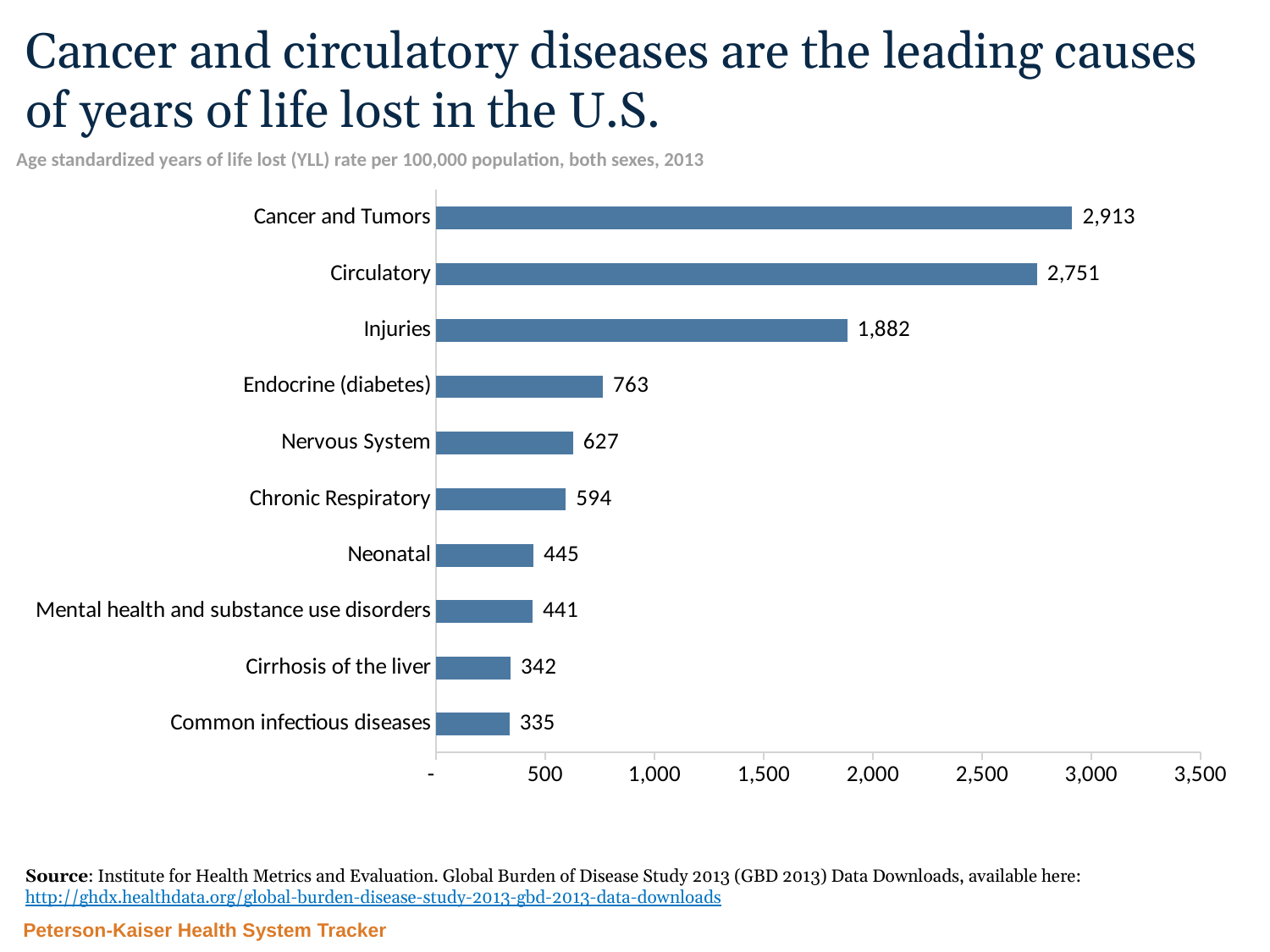

# Cancer and circulatory diseases are the leading causes of years of life lost in the U.S.
Age standardized years of life lost (YLL) rate per 100,000 population, both sexes, 2013

### Chart

| Category | DALY |
|---|---|
| Common infectious diseases | 335.36 |
| Cirrhosis of the liver | 341.5 |
| Mental health and substance use disorders | 441.11 |
| Neonatal | 444.85 |
| Chronic Respiratory | 594.0599999999997 |
| Nervous System | 626.8499999999998 |
| Endocrine (diabetes) | 763.09 |
| Injuries | 1882.36 |
| Circulatory | 2750.93 |
| Cancer and Tumors | 2913.15 |
Source: Institute for Health Metrics and Evaluation. Global Burden of Disease Study 2013 (GBD 2013) Data Downloads, available here: http://ghdx.healthdata.org/global-burden-disease-study-2013-gbd-2013-data-downloads